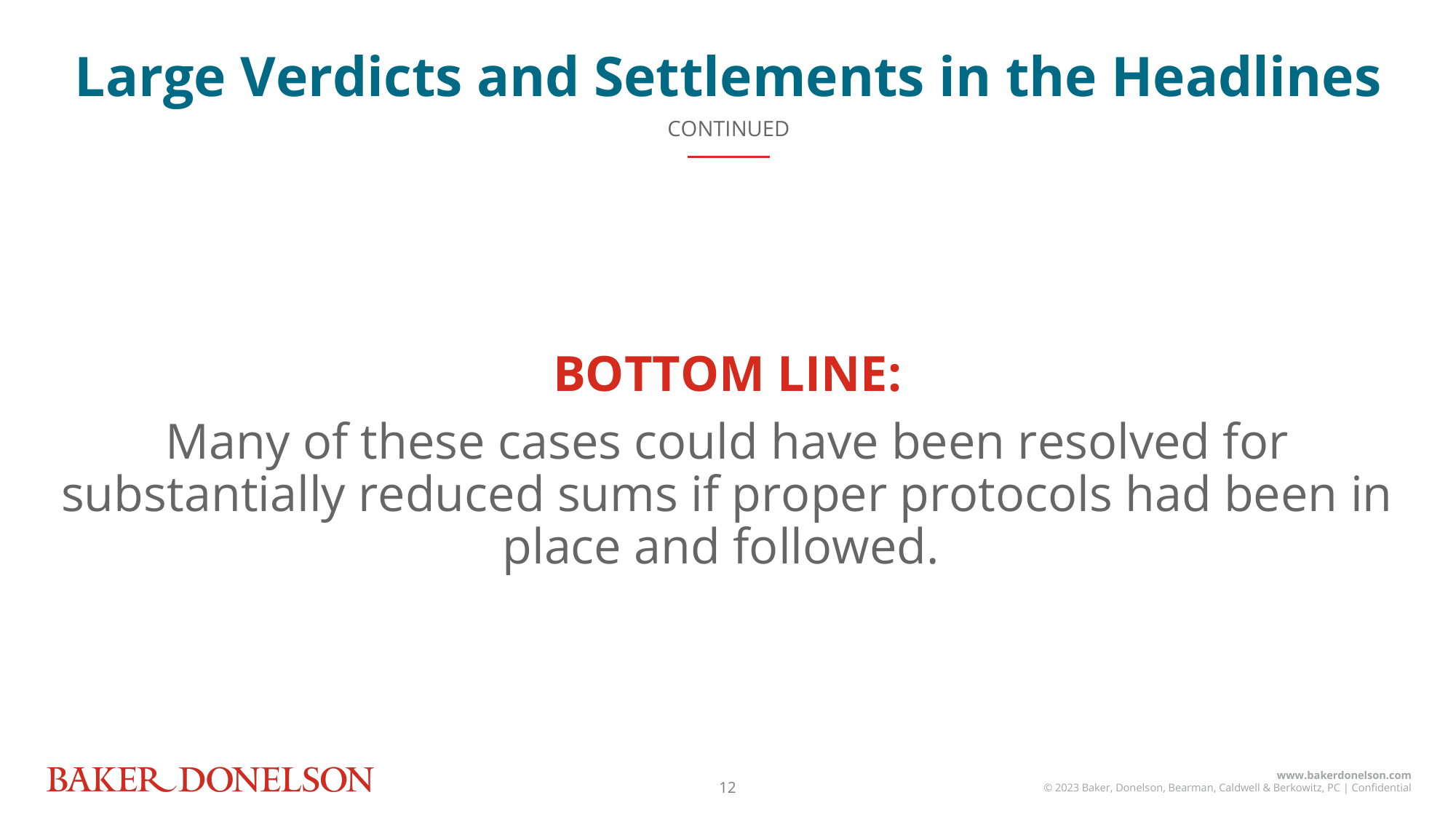

Large Verdicts and Settlements in the Headlines
CONTINUED
BOTTOM LINE:
Many of these cases could have been resolved for substantially reduced sums if proper protocols had been in place and followed.